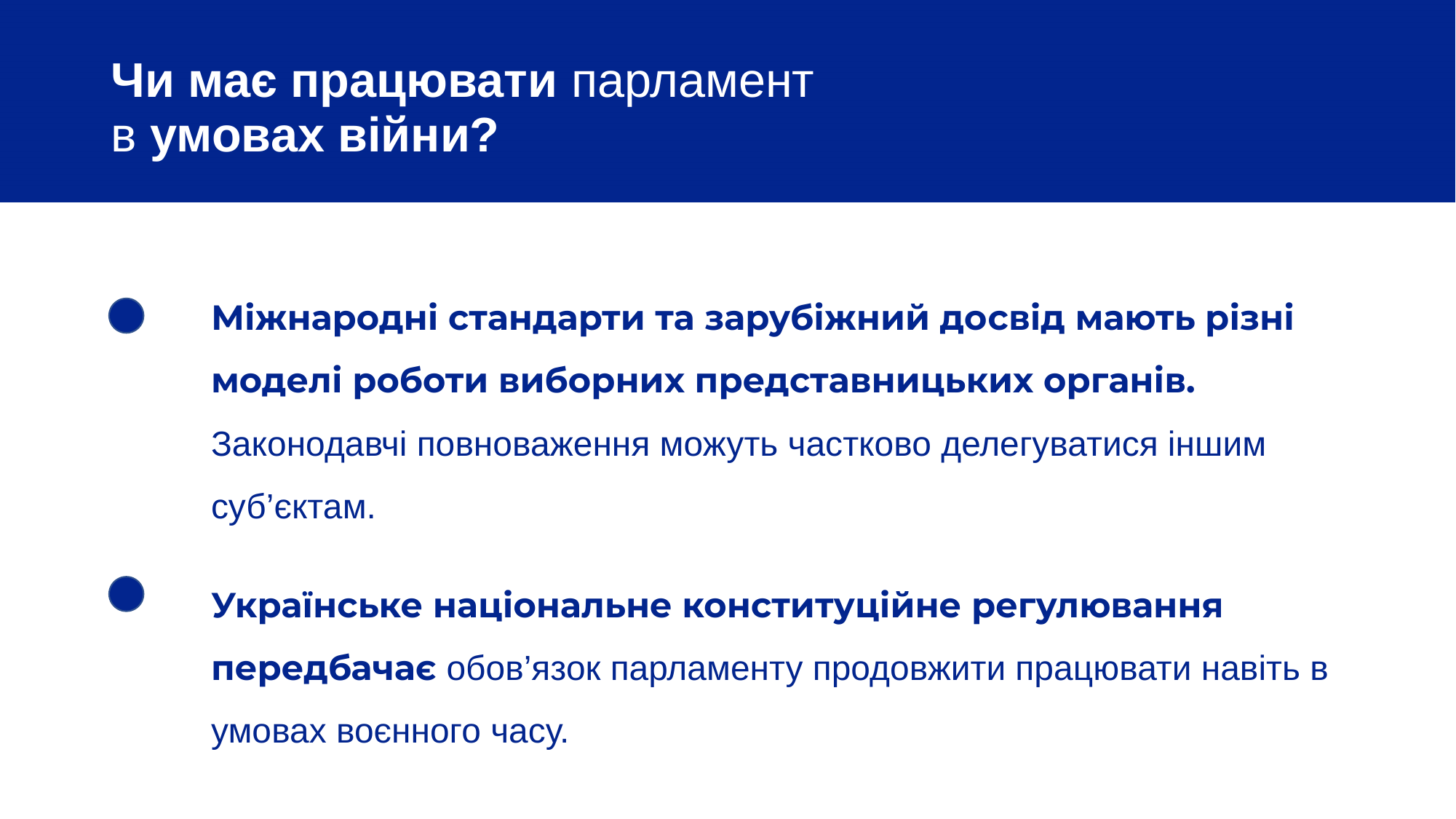

# Чи має працювати парламент в умовах війни?
Міжнародні стандарти та зарубіжний доcвід мають різні моделі роботи виборних представницьких органів. Законодавчі повноваження можуть частково делегуватися іншим суб’єктам.
Українське національне конституційне регулювання передбачає обов’язок парламенту продовжити працювати навіть в умовах воєнного часу.